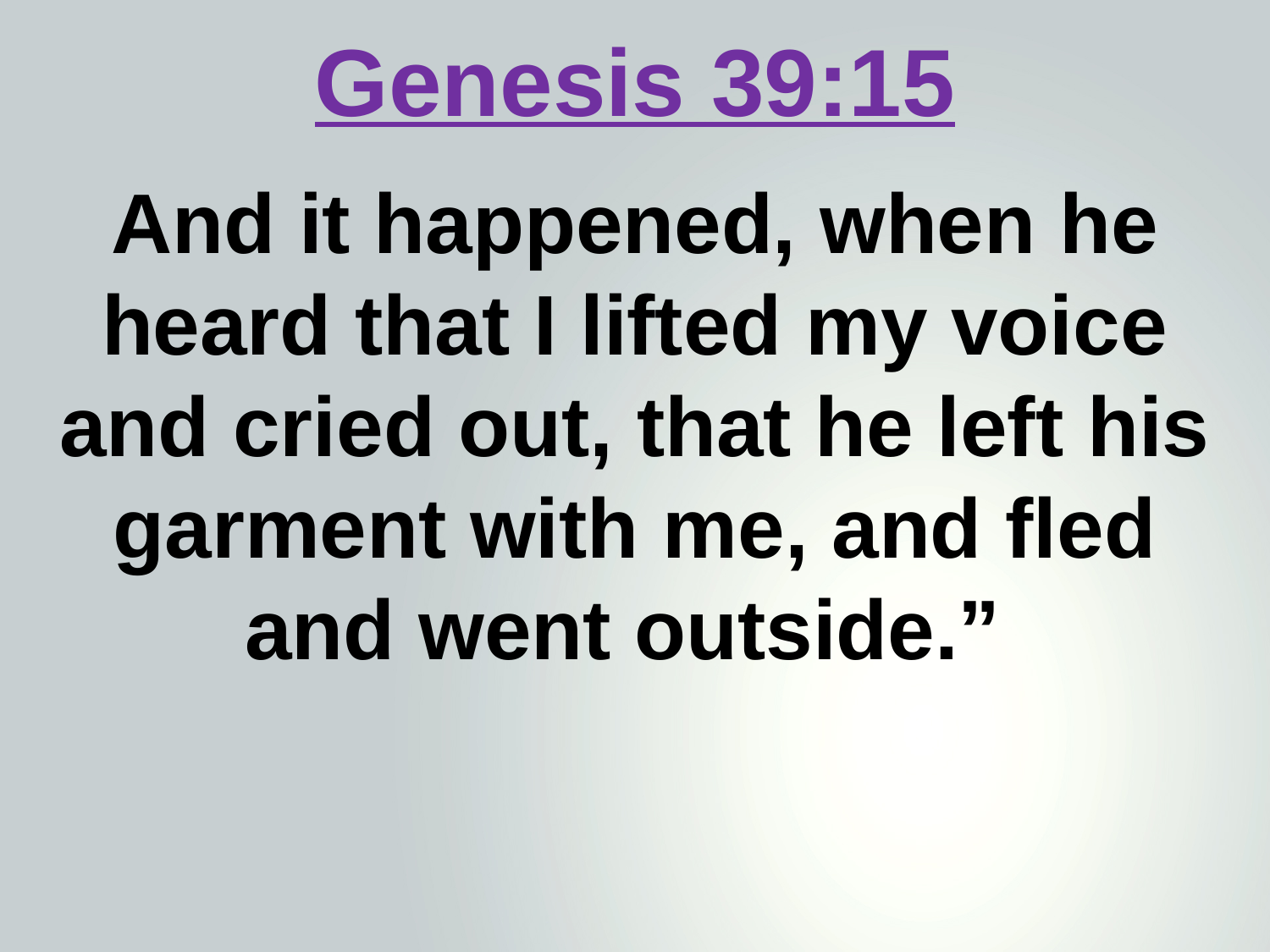

Genesis 39:15

And it happened, when he heard that I lifted my voice and cried out, that he left his garment with me, and fled and went outside.”